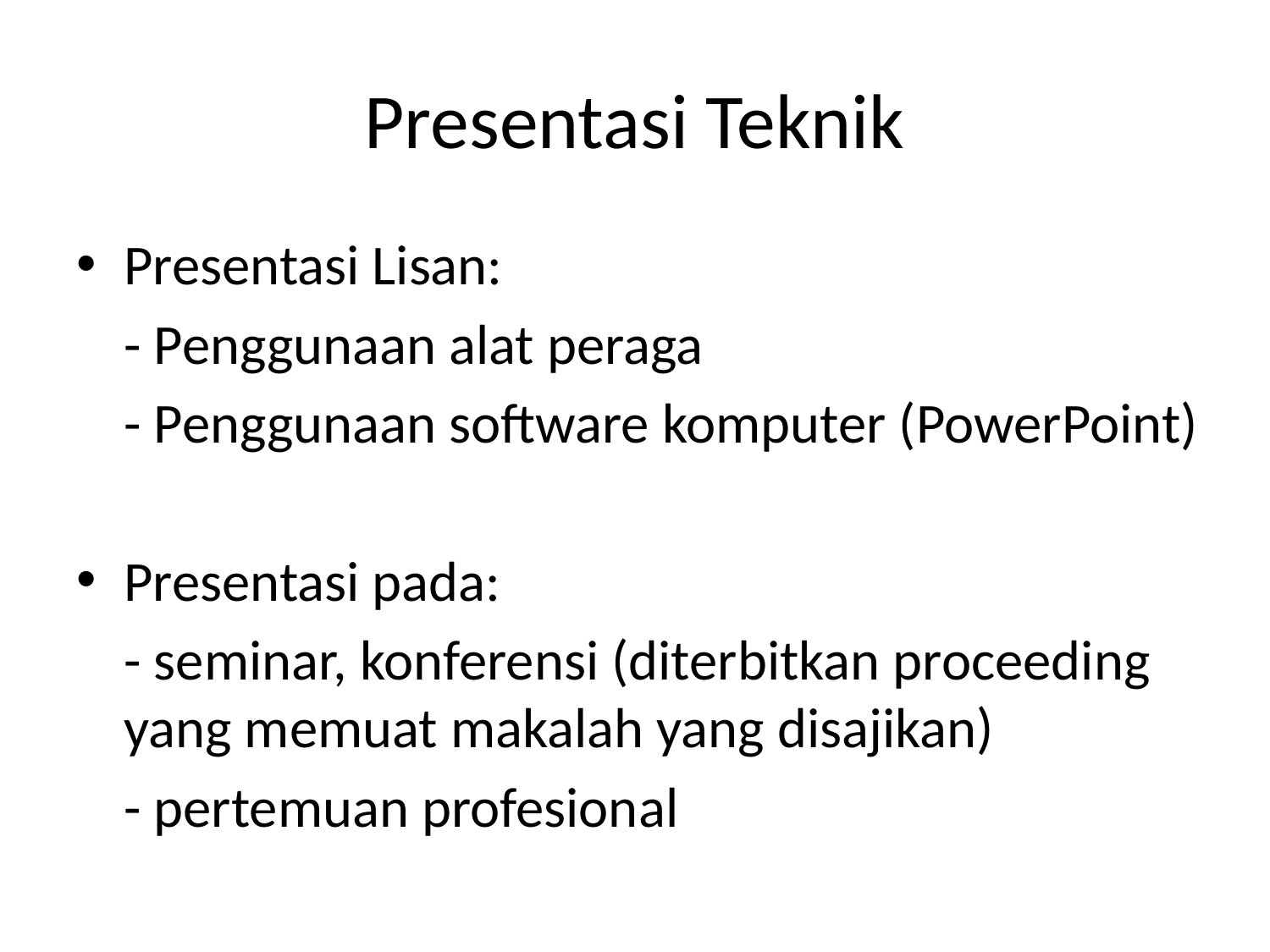

# Presentasi Teknik
Presentasi Lisan:
	- Penggunaan alat peraga
	- Penggunaan software komputer (PowerPoint)

Presentasi pada:
	- seminar, konferensi (diterbitkan proceeding yang memuat makalah yang disajikan)
	- pertemuan profesional